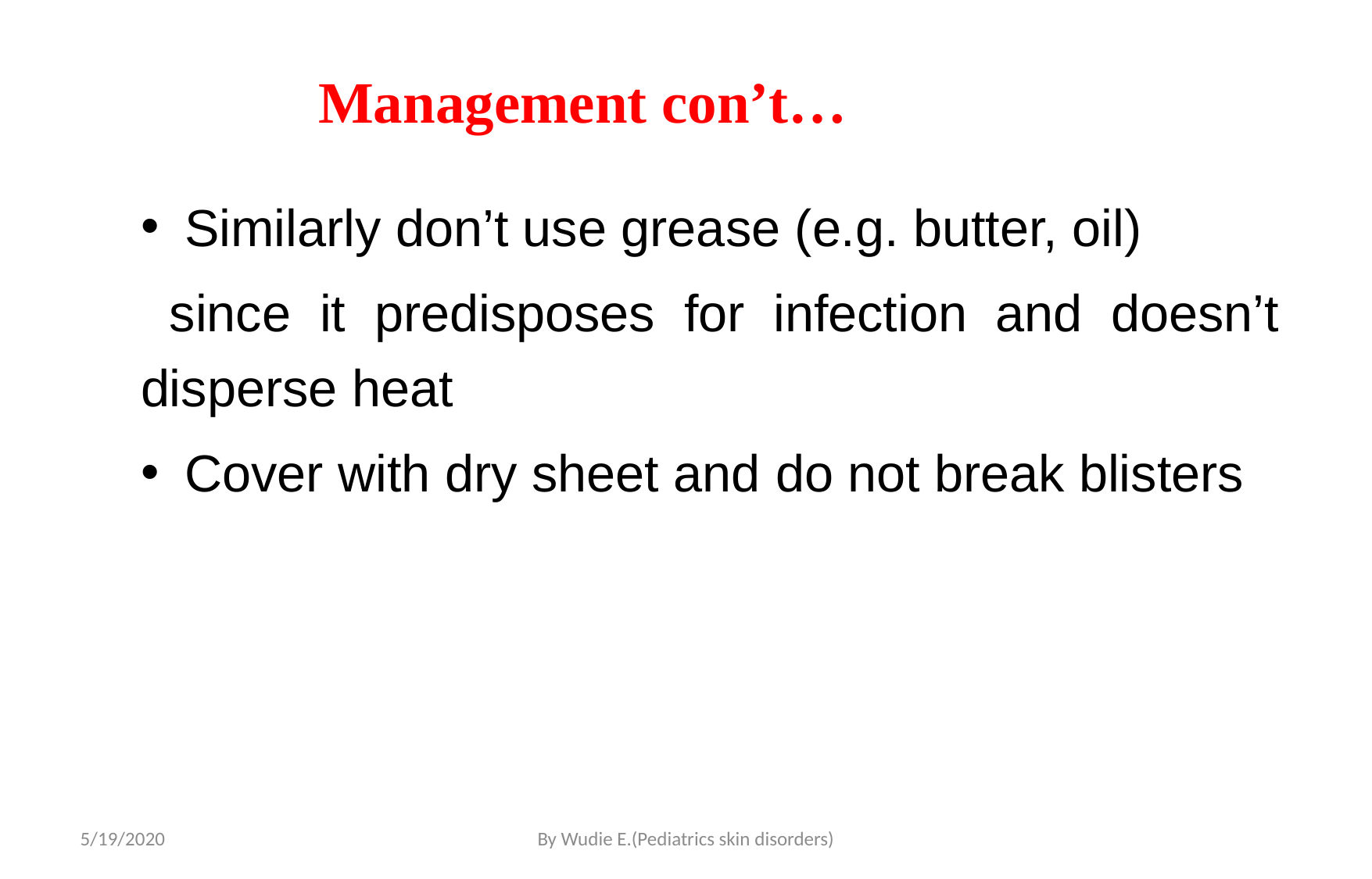

# Management con’t…
Similarly don’t use grease (e.g. butter, oil)
 since it predisposes for infection and doesn’t disperse heat
Cover with dry sheet and do not break blisters

5/19/2020
By Wudie E.(Pediatrics skin disorders)